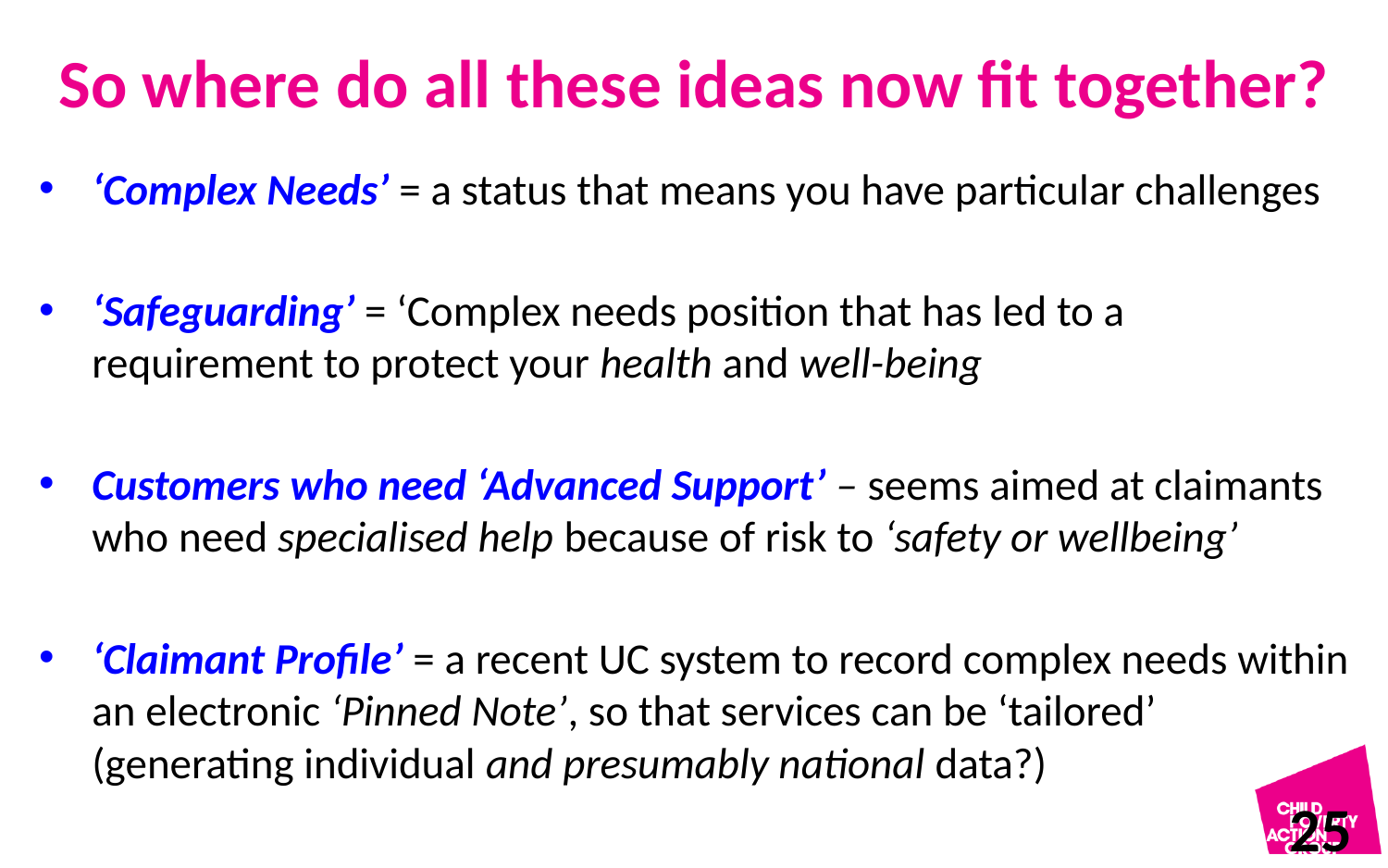

# So where do all these ideas now fit together?
‘Complex Needs’ = a status that means you have particular challenges

‘Safeguarding’ = ‘Complex needs position that has led to a requirement to protect your health and well-being

Customers who need ‘Advanced Support’ – seems aimed at claimants who need specialised help because of risk to ‘safety or wellbeing’

‘Claimant Profile’ = a recent UC system to record complex needs within an electronic ‘Pinned Note’, so that services can be ‘tailored’ (generating individual and presumably national data?)
25